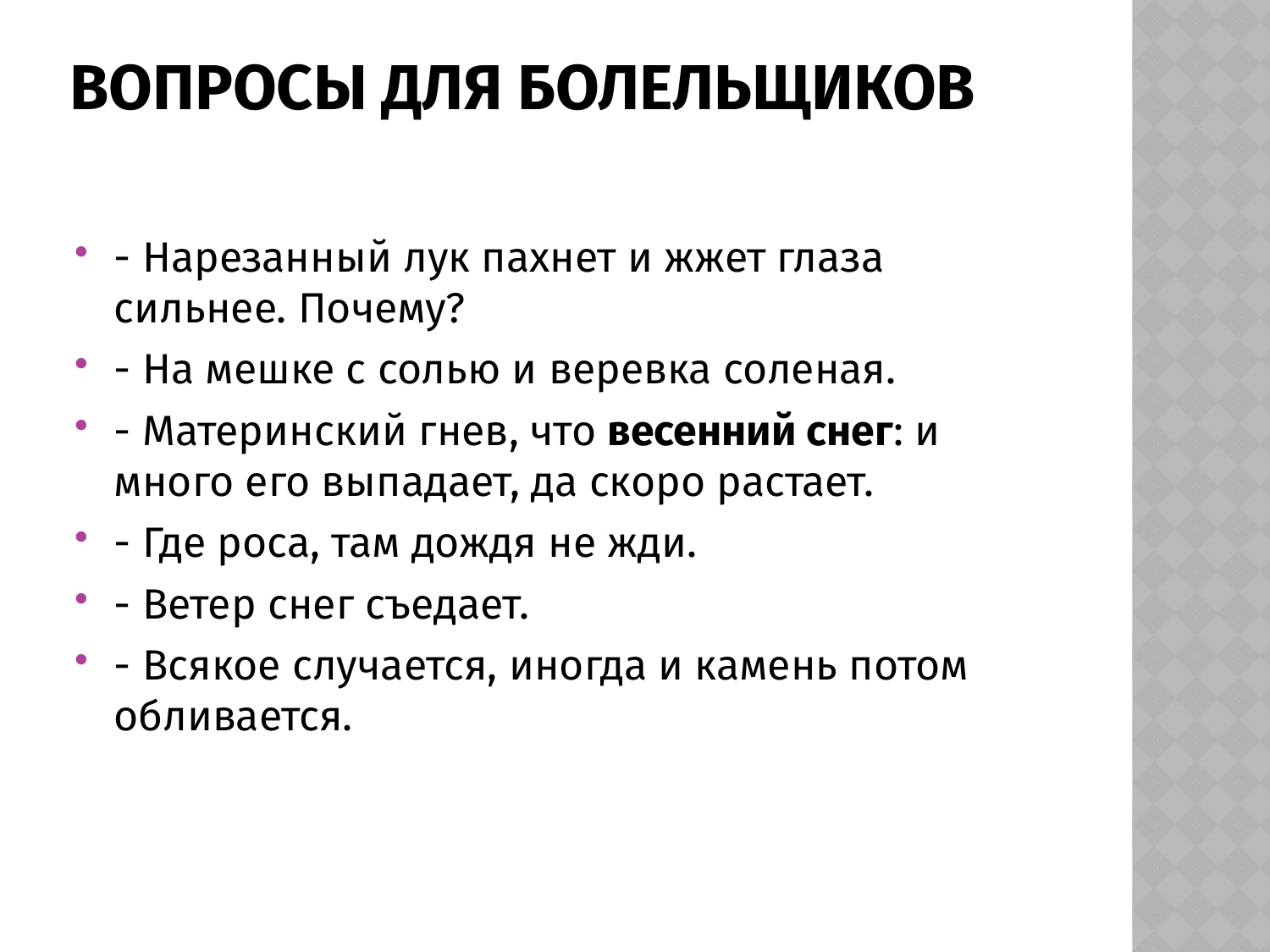

# Вопросы для болельщиков
- Нарезанный лук пахнет и жжет глаза сильнее. Почему?
- На мешке с солью и веревка соленая.
- Материнский гнев, что весенний снег: и много его выпадает, да скоро растает.
- Где роса, там дождя не жди.
- Ветер снег съедает.
- Всякое случается, иногда и камень потом обливается.